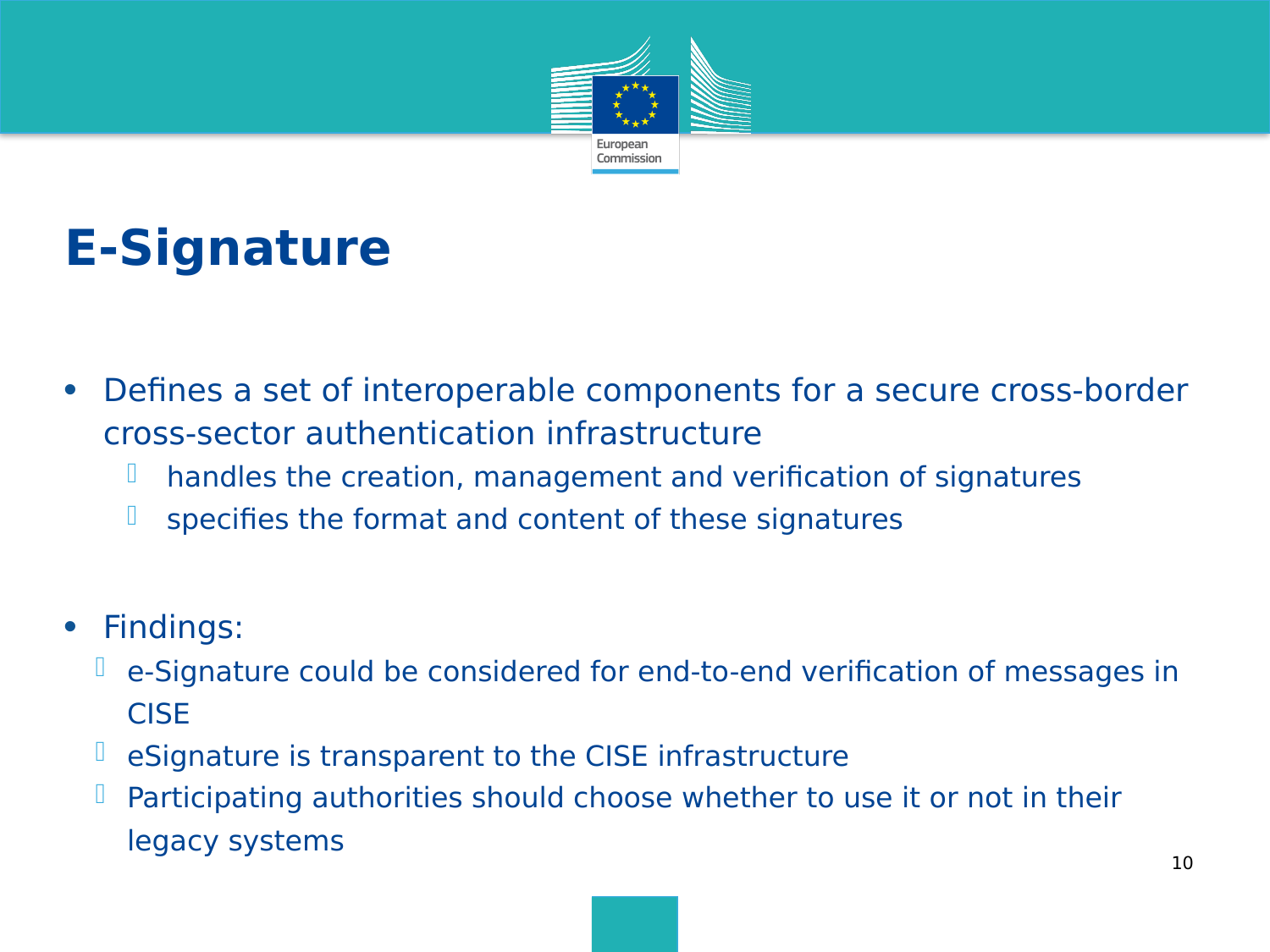

# E-Signature
Defines a set of interoperable components for a secure cross-border cross-sector authentication infrastructure
handles the creation, management and verification of signatures
specifies the format and content of these signatures

Findings:
e-Signature could be considered for end-to-end verification of messages in CISE
eSignature is transparent to the CISE infrastructure
Participating authorities should choose whether to use it or not in their legacy systems

10